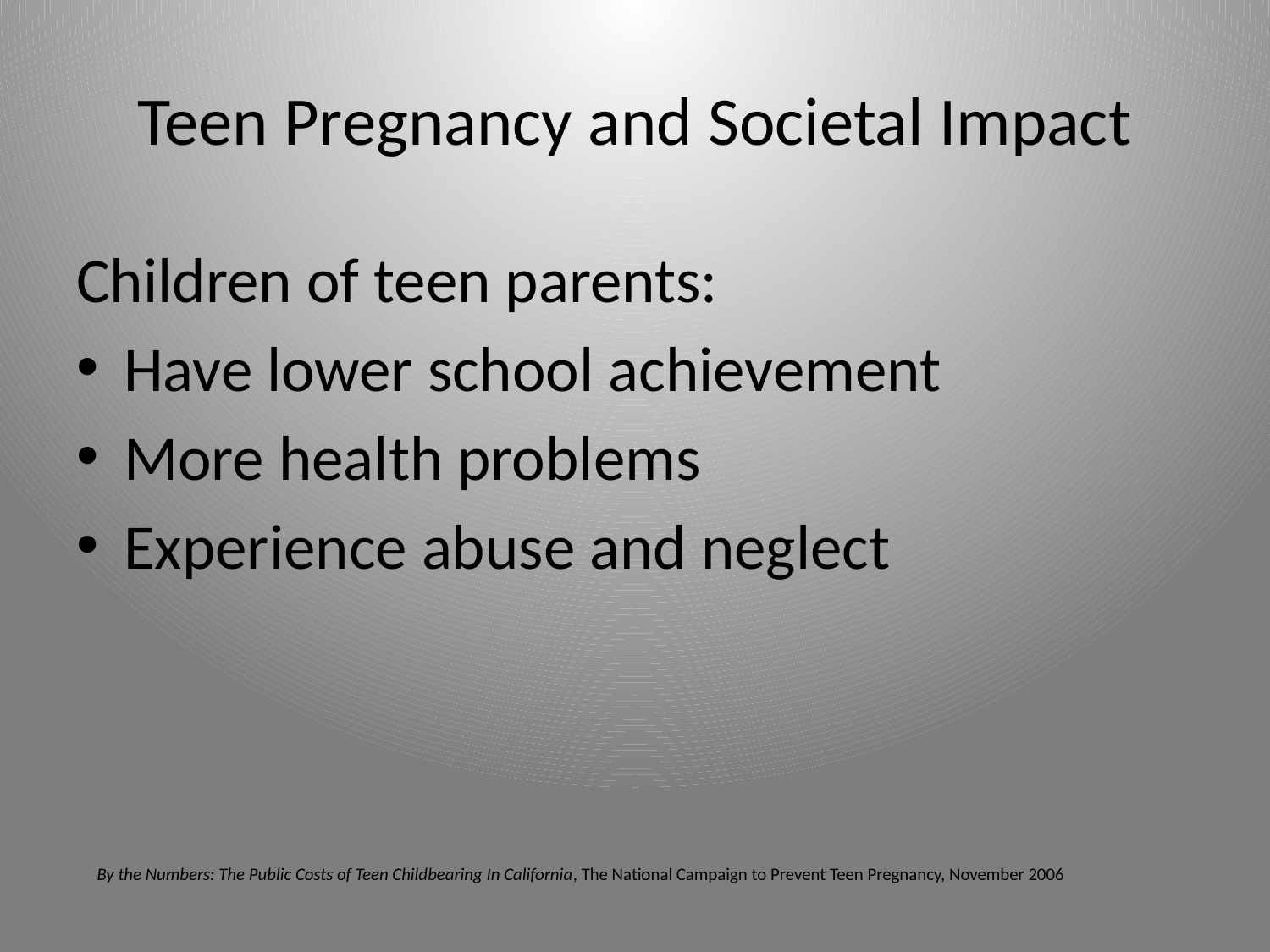

# Teen Pregnancy and Societal Impact
Children of teen parents:
Have lower school achievement
More health problems
Experience abuse and neglect

By the Numbers: The Public Costs of Teen Childbearing In California, The National Campaign to Prevent Teen Pregnancy, November 2006